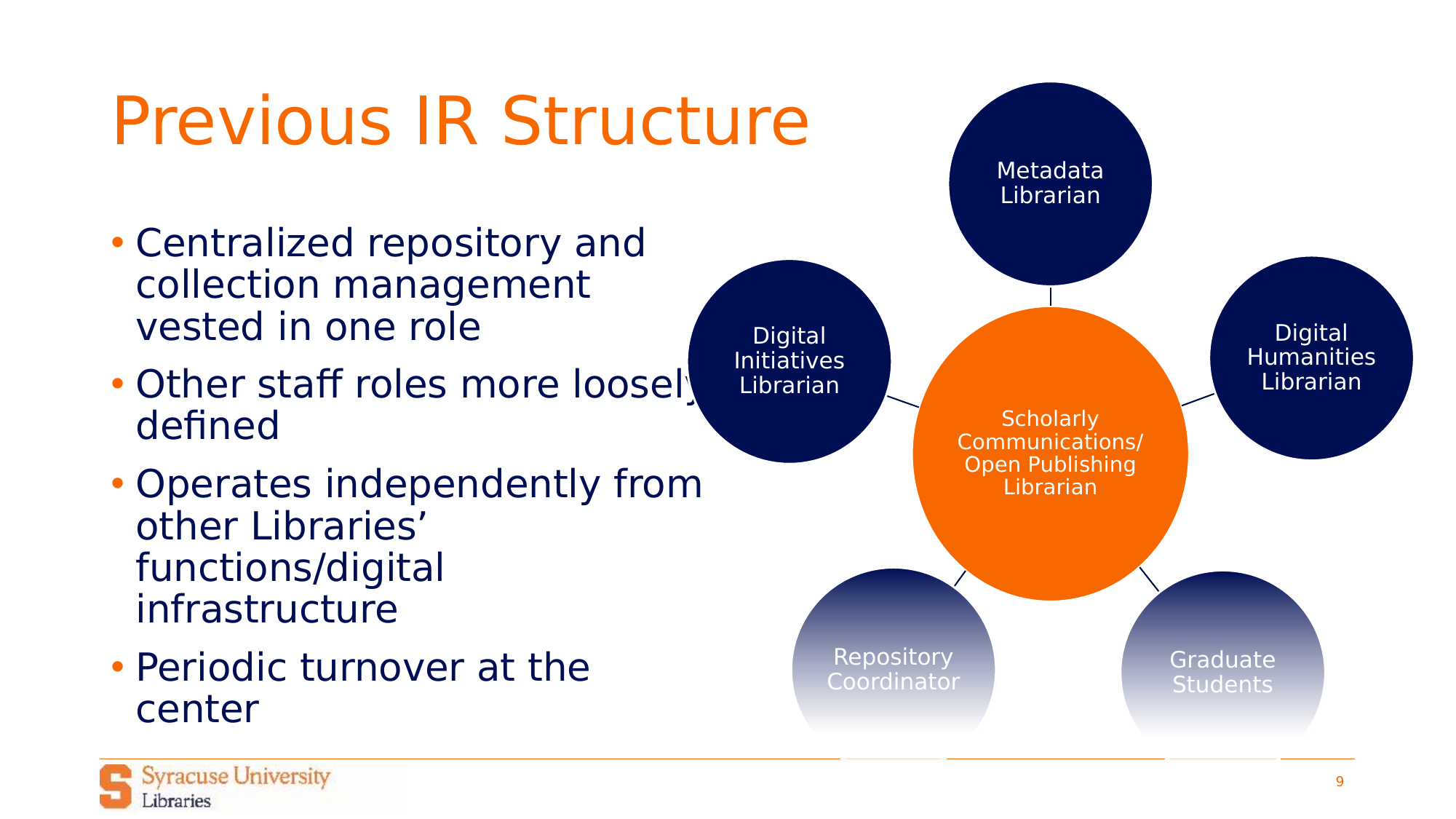

# Previous IR Structure
Scholarly Communications/ Open Publishing Librarian

Metadata Librarian

Digital Humanities Librarian

Graduate Students

Repository Coordinator

Digital Initiatives Librarian
Centralized repository and collection management vested in one role
Other staff roles more loosely defined
Operates independently from other Libraries’ functions/digital infrastructure
Periodic turnover at the center
9